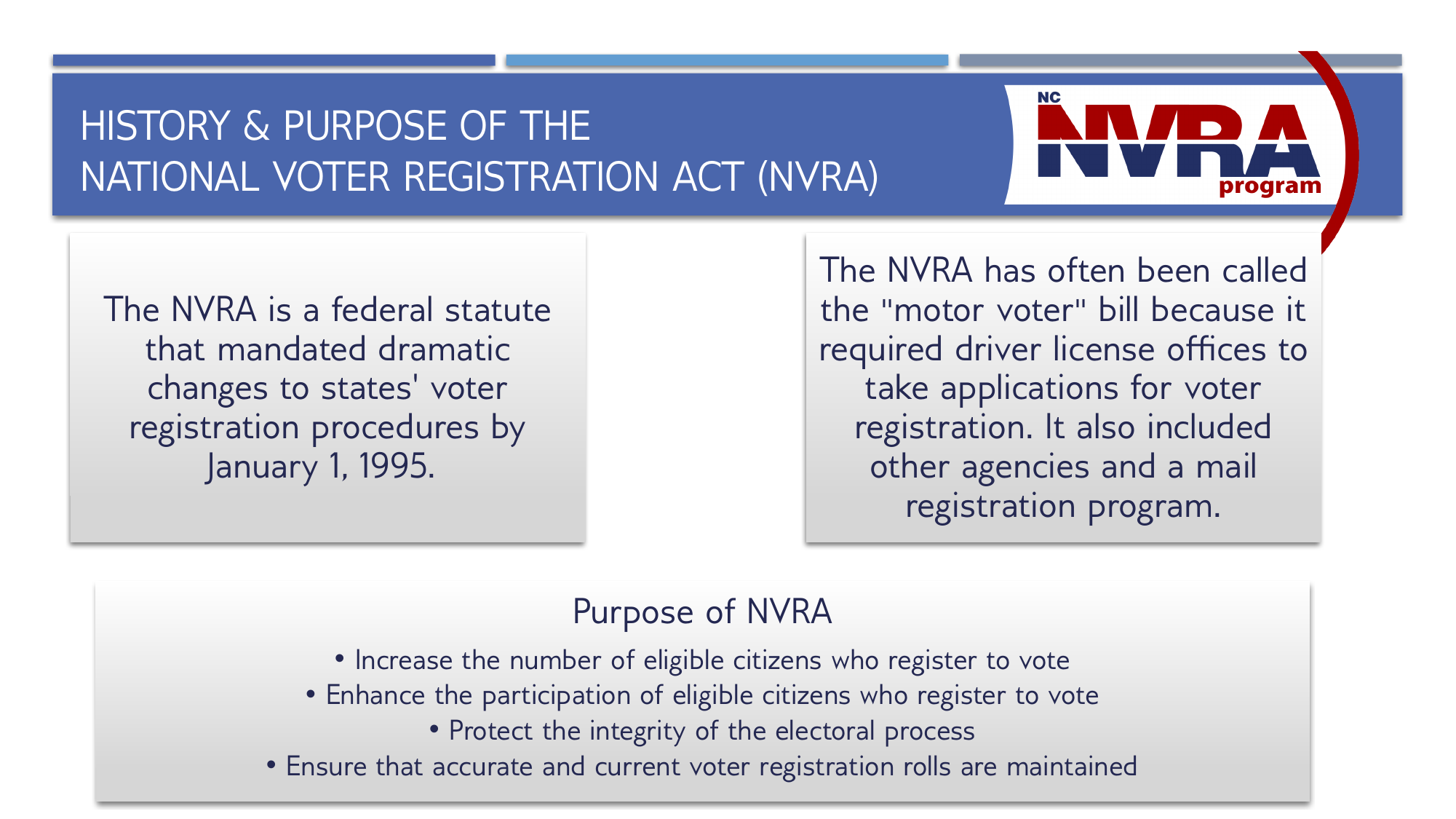

# History & Purpose of the national voter registration Act (NVRA)
The NVRA is a federal statute that mandated dramatic changes to states' voter registration procedures by January 1, 1995.
The NVRA has often been called the "motor voter" bill because it required driver license offices to take applications for voter registration. It also included other agencies and a mail registration program.
Purpose of NVRA
Increase the number of eligible citizens who register to vote
Enhance the participation of eligible citizens who register to vote
Protect the integrity of the electoral process
Ensure that accurate and current voter registration rolls are maintained